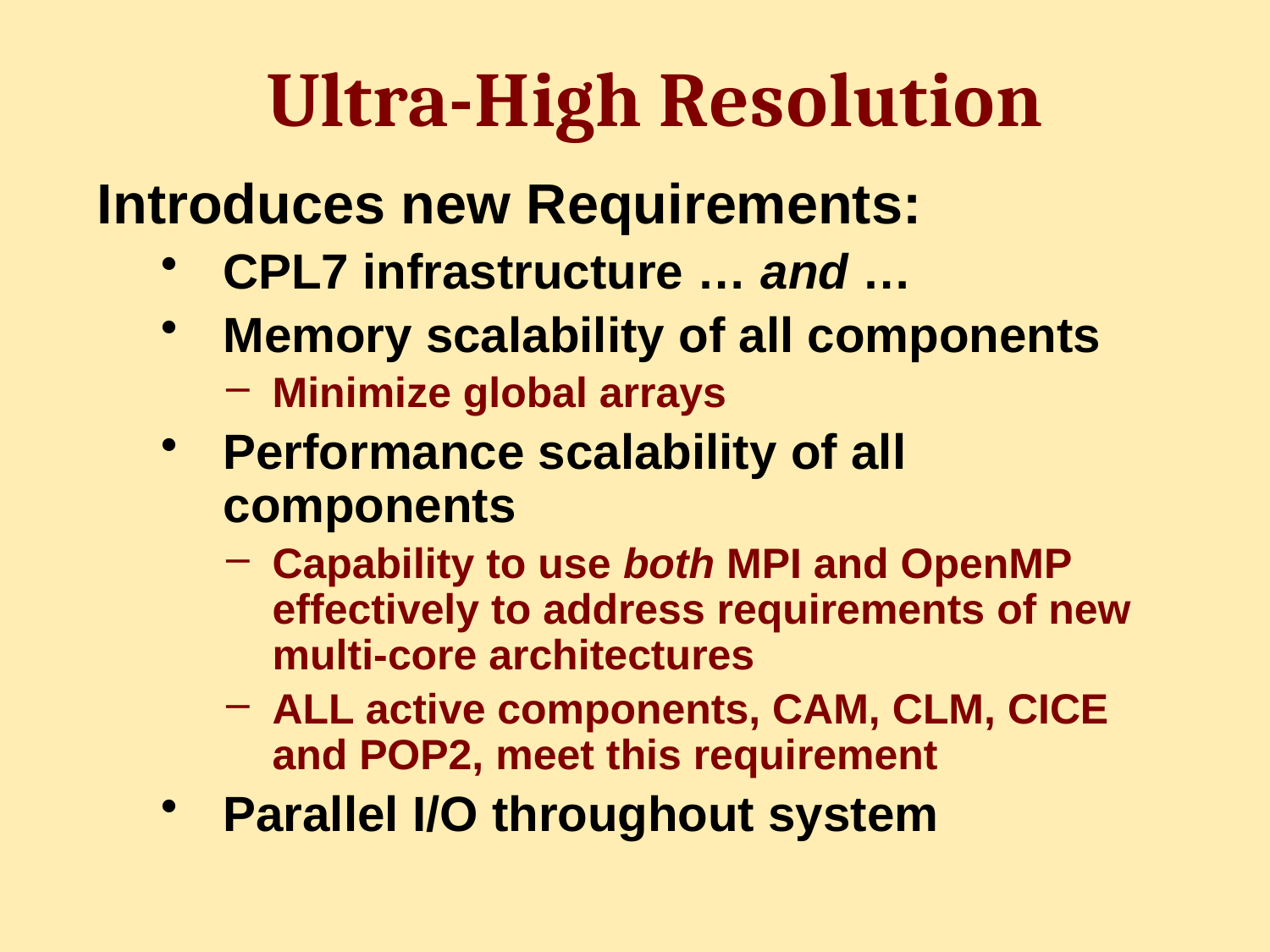

# Ultra-High Resolution
Introduces new Requirements:
CPL7 infrastructure … and …
Memory scalability of all components
Minimize global arrays
Performance scalability of all components
Capability to use both MPI and OpenMP effectively to address requirements of new multi-core architectures
ALL active components, CAM, CLM, CICE and POP2, meet this requirement
Parallel I/O throughout system